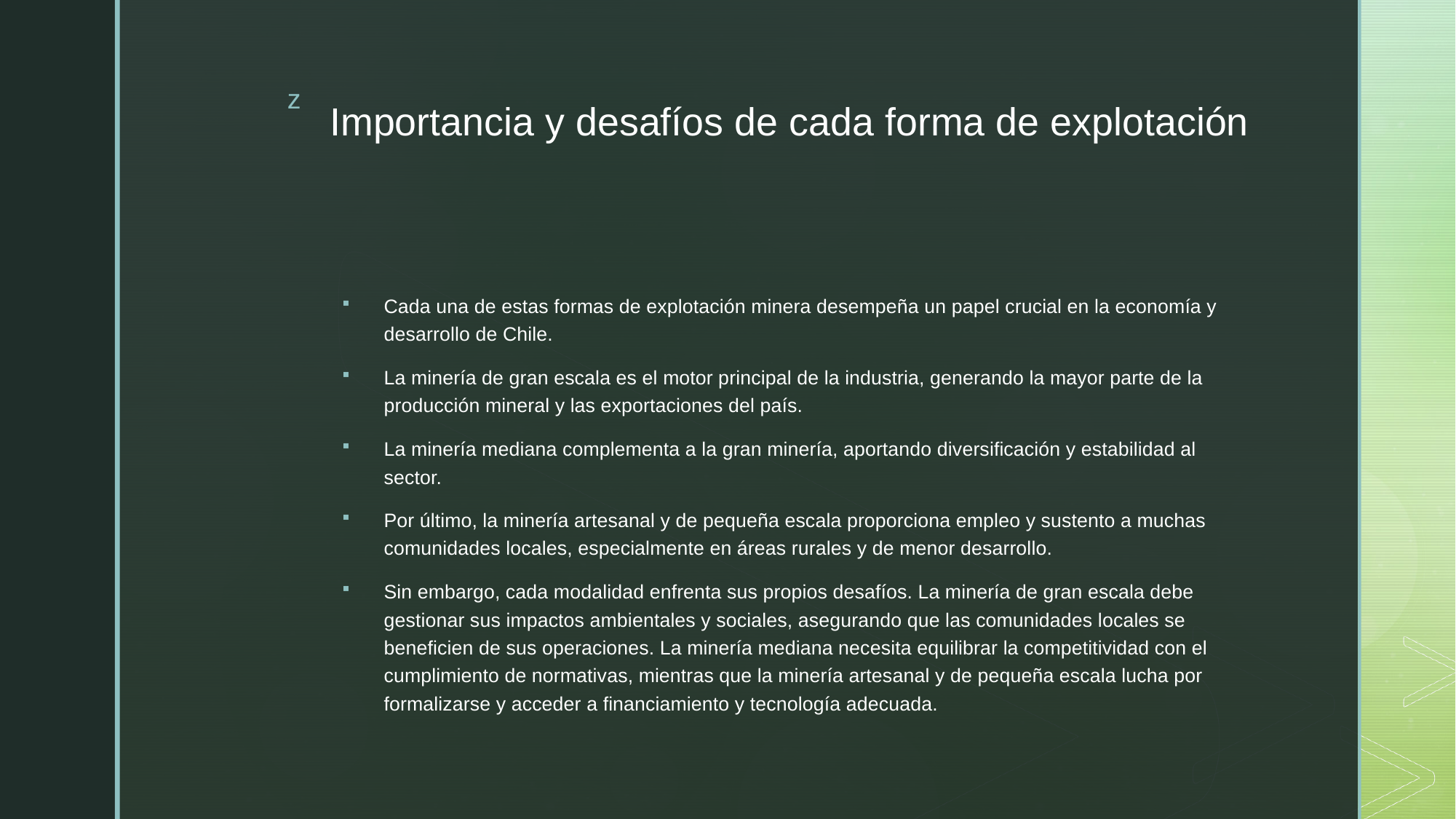

# Importancia y desafíos de cada forma de explotación

Cada una de estas formas de explotación minera desempeña un papel crucial en la economía y desarrollo de Chile.
La minería de gran escala es el motor principal de la industria, generando la mayor parte de la producción mineral y las exportaciones del país.
La minería mediana complementa a la gran minería, aportando diversificación y estabilidad al sector.
Por último, la minería artesanal y de pequeña escala proporciona empleo y sustento a muchas comunidades locales, especialmente en áreas rurales y de menor desarrollo.
Sin embargo, cada modalidad enfrenta sus propios desafíos. La minería de gran escala debe gestionar sus impactos ambientales y sociales, asegurando que las comunidades locales se beneficien de sus operaciones. La minería mediana necesita equilibrar la competitividad con el cumplimiento de normativas, mientras que la minería artesanal y de pequeña escala lucha por formalizarse y acceder a financiamiento y tecnología adecuada.